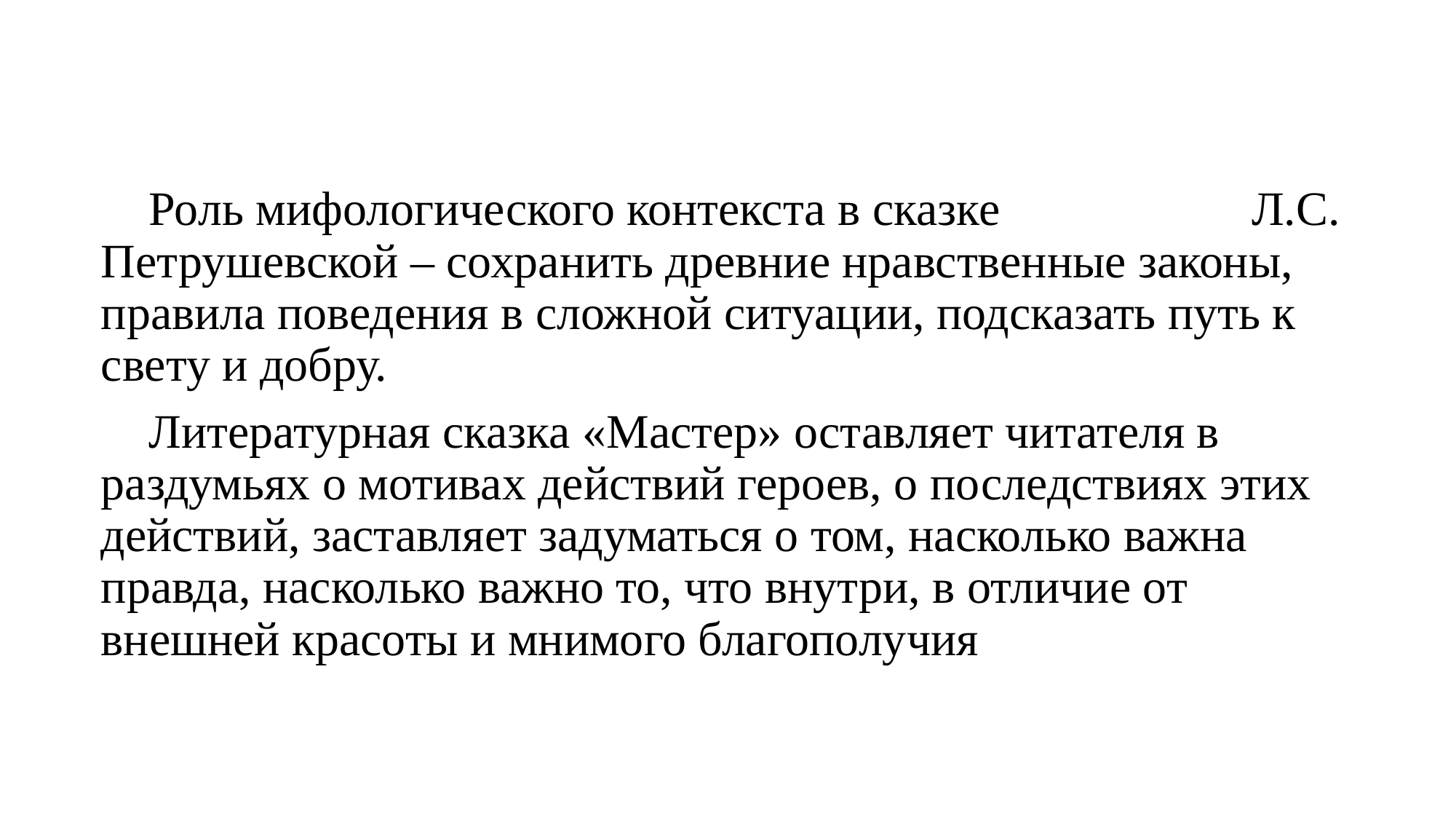

Роль мифологического контекста в сказке                     Л.С. Петрушевской – сохранить древние нравственные законы, правила поведения в сложной ситуации, подсказать путь к свету и добру.
    Литературная сказка «Мастер» оставляет читателя в раздумьях о мотивах действий героев, о последствиях этих действий, заставляет задуматься о том, насколько важна правда, насколько важно то, что внутри, в отличие от внешней красоты и мнимого благополучия